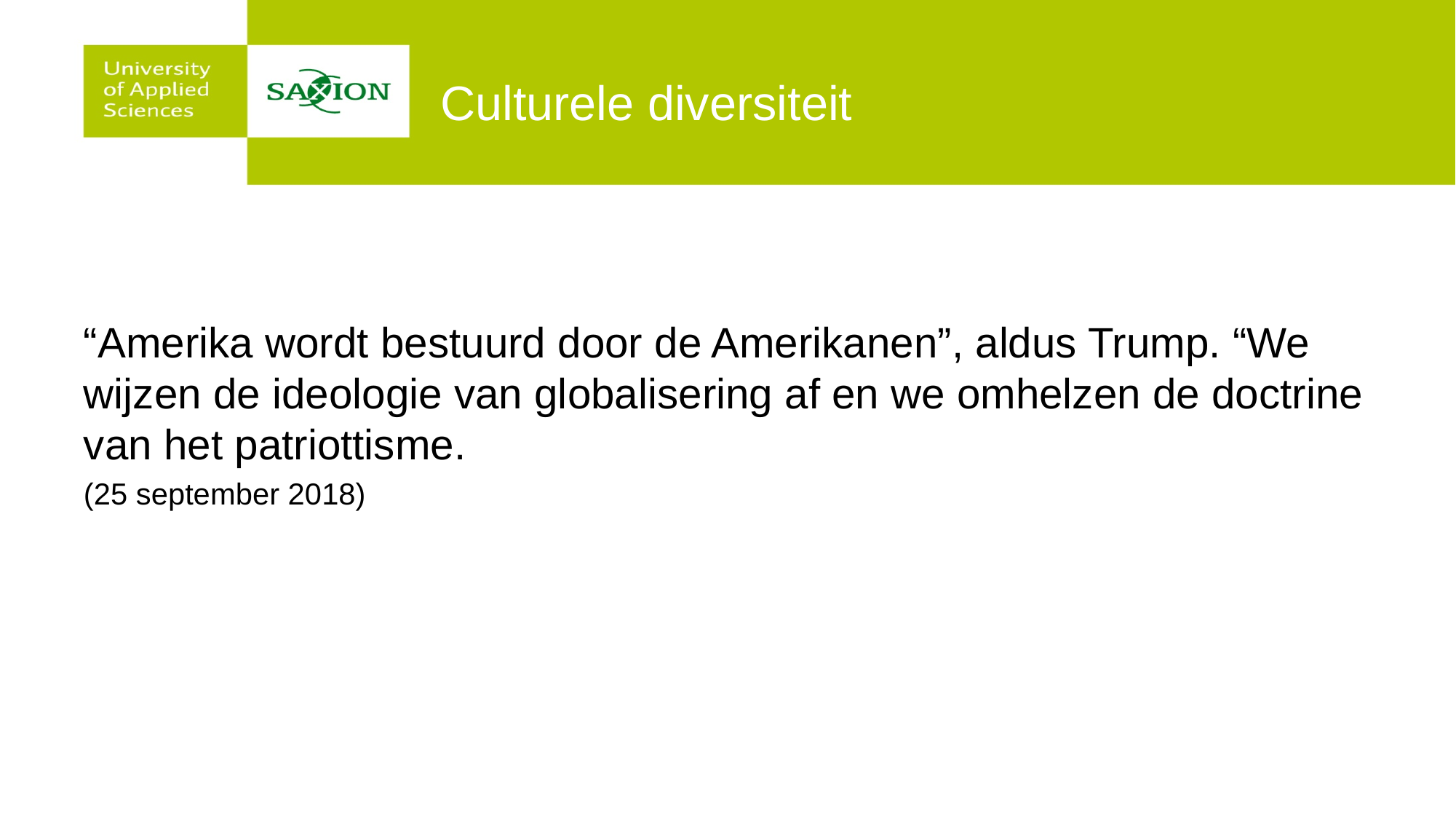

# Culturele diversiteit

“Amerika wordt bestuurd door de Amerikanen”, aldus Trump. “We wijzen de ideologie van globalisering af en we omhelzen de doctrine van het patriottisme.
(25 september 2018)